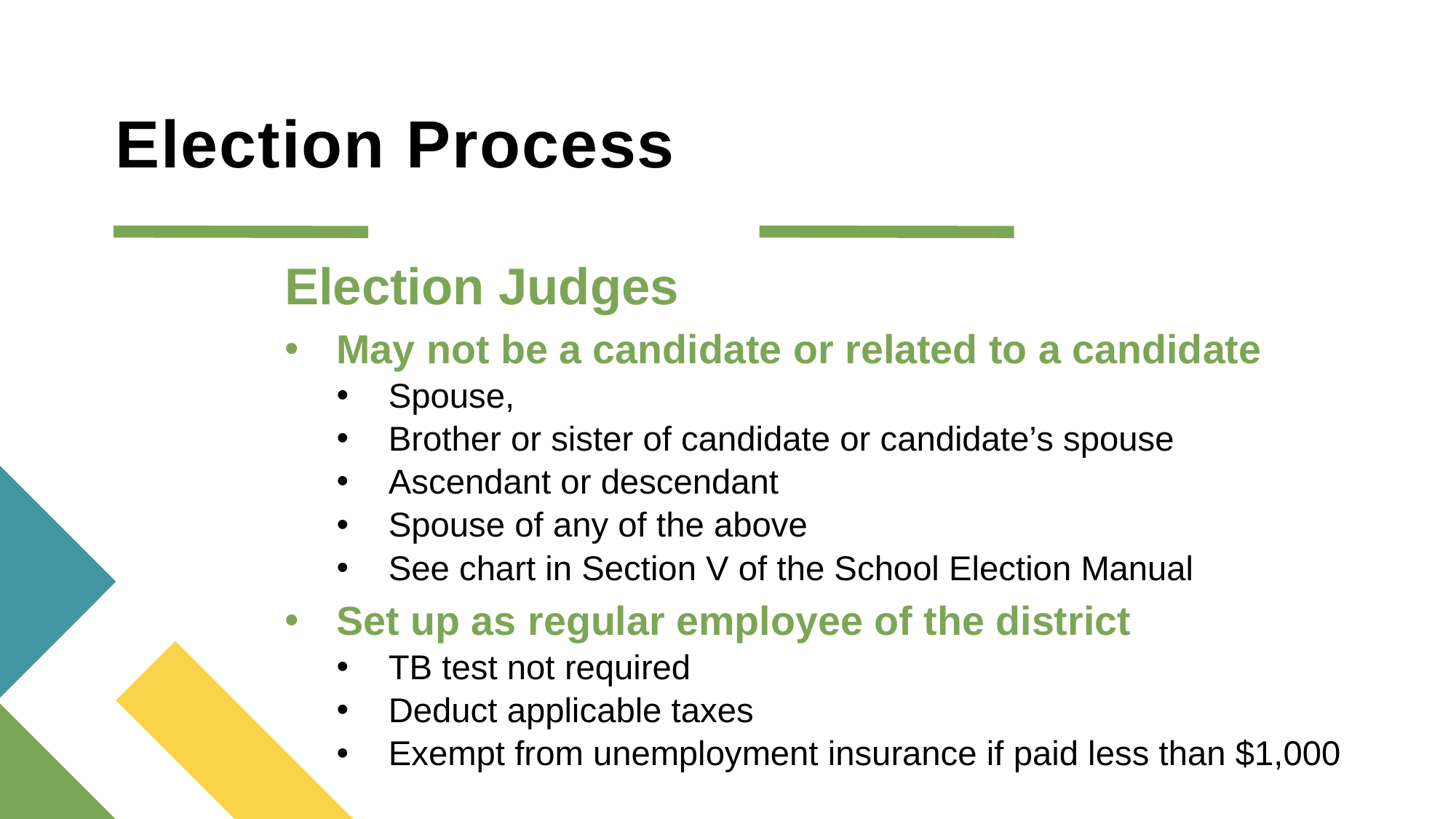

# Election Process
Election Judges
May not be a candidate or related to a candidate
Spouse,
Brother or sister of candidate or candidate’s spouse
Ascendant or descendant
Spouse of any of the above
See chart in Section V of the School Election Manual
Set up as regular employee of the district
TB test not required
Deduct applicable taxes
Exempt from unemployment insurance if paid less than $1,000